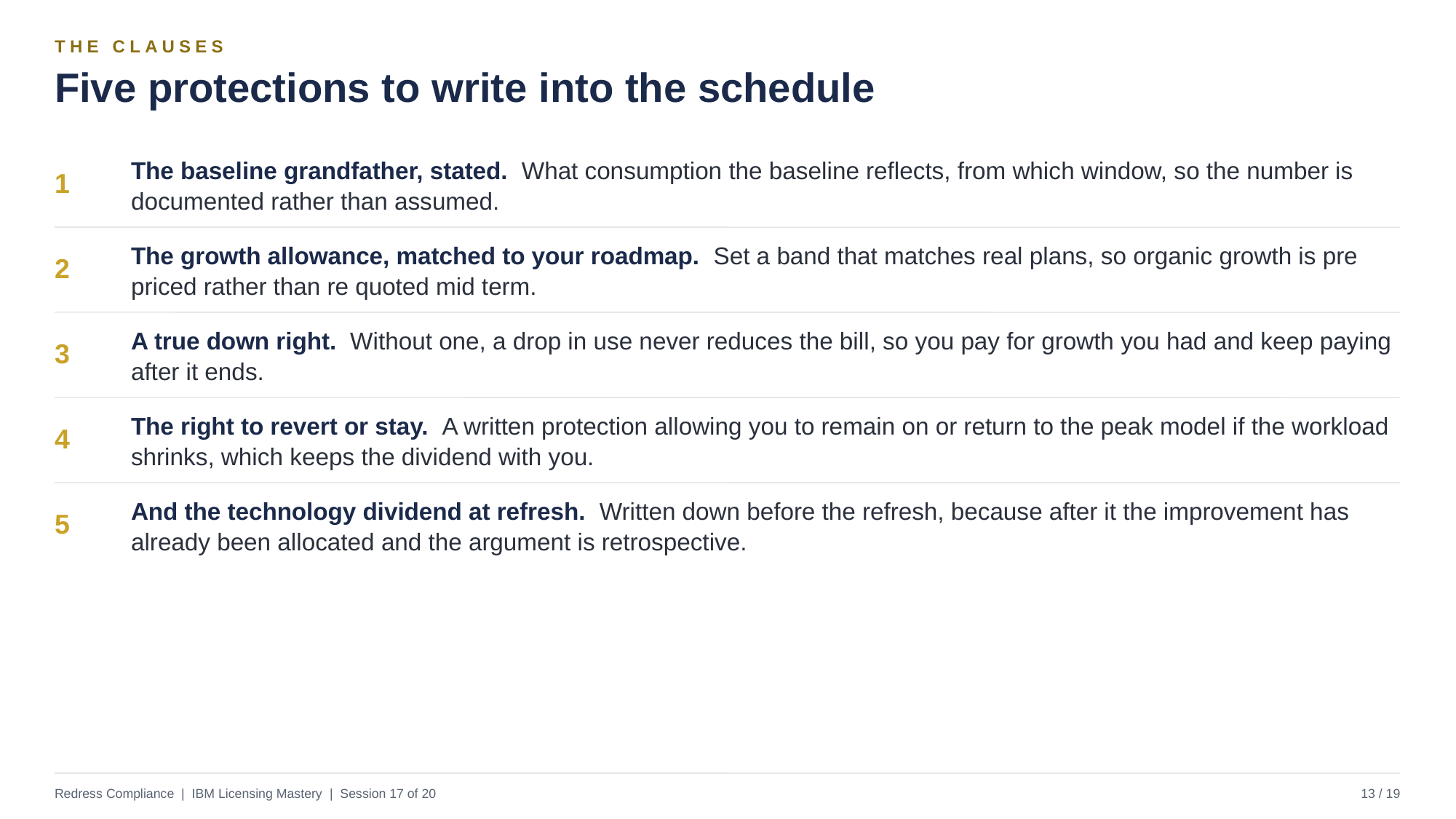

THE CLAUSES
Five protections to write into the schedule
The baseline grandfather, stated.  What consumption the baseline reflects, from which window, so the number is documented rather than assumed.
1

The growth allowance, matched to your roadmap.  Set a band that matches real plans, so organic growth is pre priced rather than re quoted mid term.
2

A true down right.  Without one, a drop in use never reduces the bill, so you pay for growth you had and keep paying after it ends.
3

The right to revert or stay.  A written protection allowing you to remain on or return to the peak model if the workload shrinks, which keeps the dividend with you.
4

And the technology dividend at refresh.  Written down before the refresh, because after it the improvement has already been allocated and the argument is retrospective.
5

Redress Compliance  |  IBM Licensing Mastery  |  Session 17 of 20
13 / 19